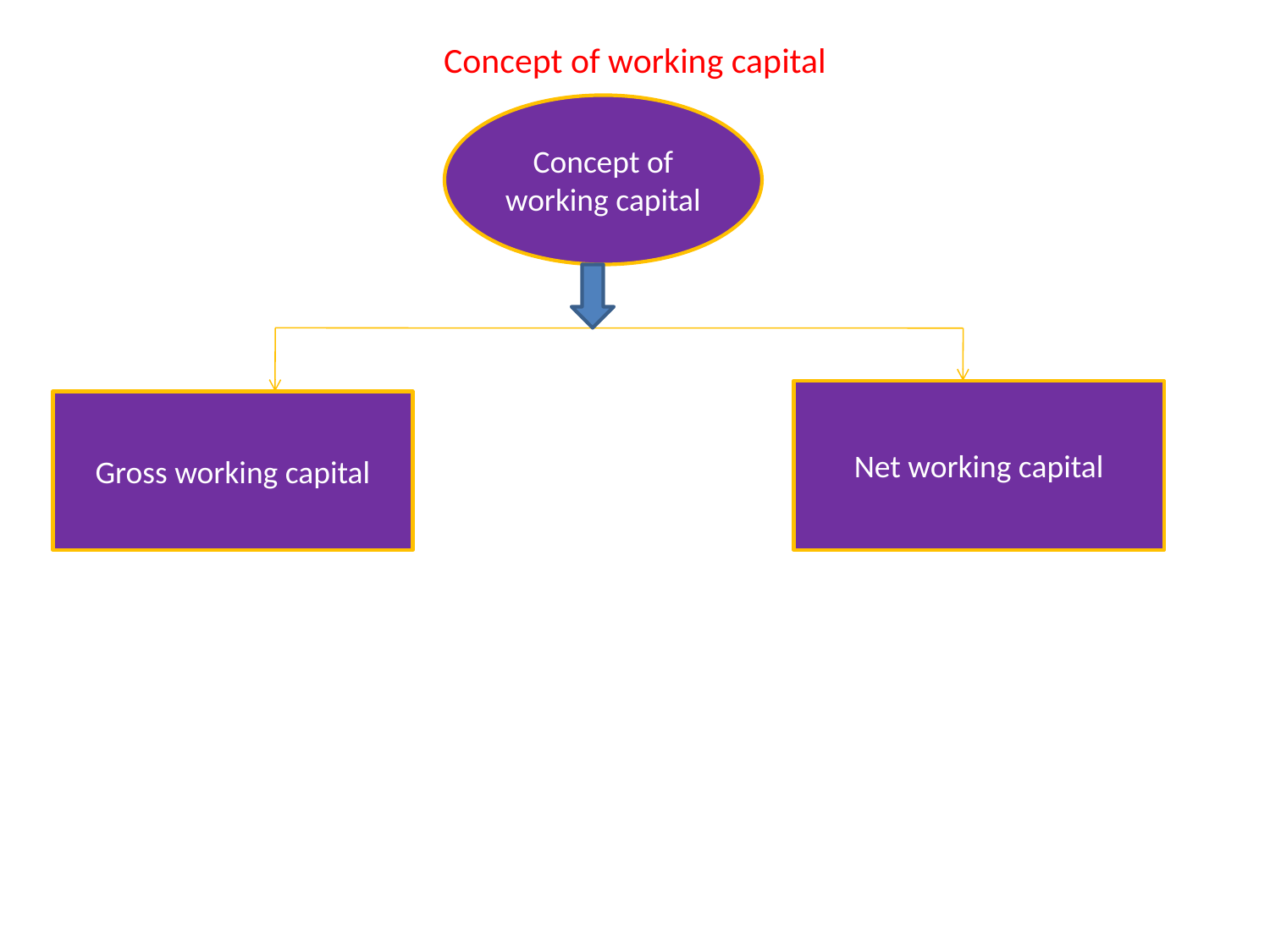

Concept of working capital
Concept of working capital

Net working capital
Gross working capital